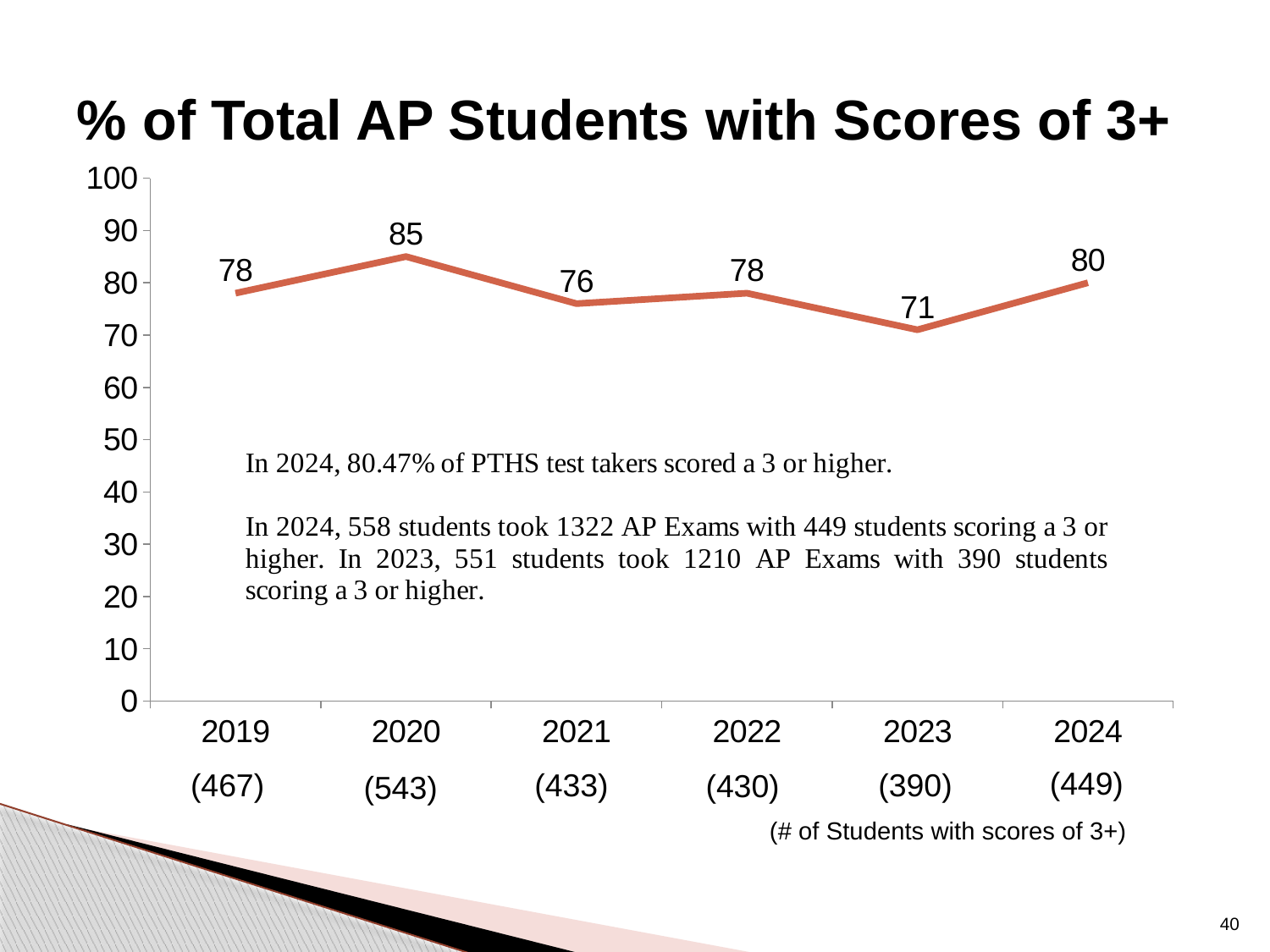

# % of Total AP Students with Scores of 3+

### Chart

| Category | PTSD |
|---|---|
| 2019 | 78.0 |
| 2020 | 85.0 |
| 2021 | 76.0 |
| 2022 | 78.0 |
| 2023 | 71.0 |
| 2024 | 80.0 |
  (449)
 (467)
 (433)
 (390)
 (430)
 (543)
(# of Students with scores of 3+)
40